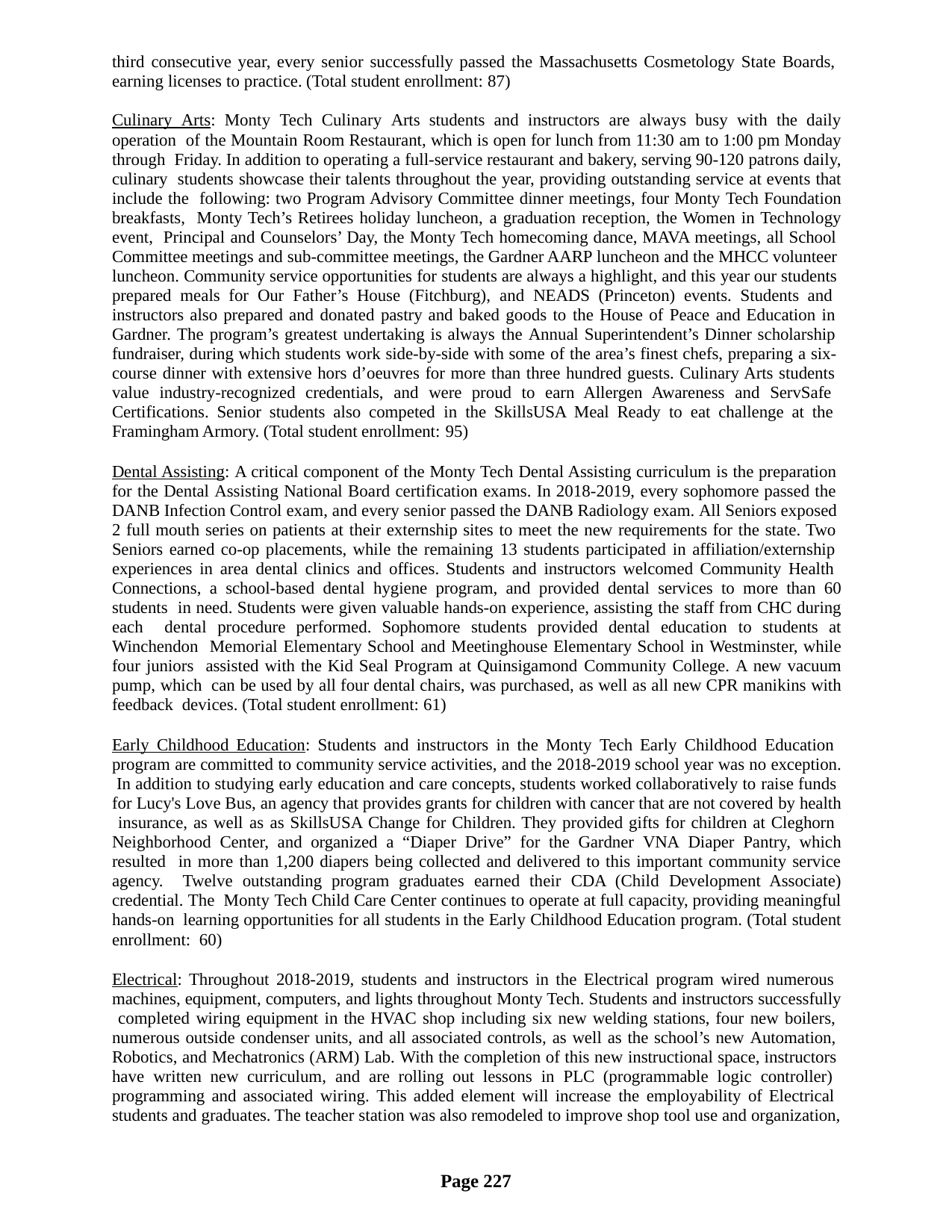

third consecutive year, every senior successfully passed the Massachusetts Cosmetology State Boards,  earning licenses to practice. (Total student enrollment: 87)

Culinary Arts: Monty Tech Culinary Arts students and instructors are always busy with the daily operation  of the Mountain Room Restaurant, which is open for lunch from 11:30 am to 1:00 pm Monday through  Friday. In addition to operating a full-service restaurant and bakery, serving 90-120 patrons daily, culinary  students showcase their talents throughout the year, providing outstanding service at events that include the  following: two Program Advisory Committee dinner meetings, four Monty Tech Foundation breakfasts,  Monty Tech’s Retirees holiday luncheon, a graduation reception, the Women in Technology event,  Principal and Counselors’ Day, the Monty Tech homecoming dance, MAVA meetings, all School  Committee meetings and sub-committee meetings, the Gardner AARP luncheon and the MHCC volunteer  luncheon. Community service opportunities for students are always a highlight, and this year our students  prepared meals for Our Father’s House (Fitchburg), and NEADS (Princeton) events. Students and  instructors also prepared and donated pastry and baked goods to the House of Peace and Education in  Gardner. The program’s greatest undertaking is always the Annual Superintendent’s Dinner scholarship  fundraiser, during which students work side-by-side with some of the area’s finest chefs, preparing a six-  course dinner with extensive hors d’oeuvres for more than three hundred guests. Culinary Arts students  value industry-recognized credentials, and were proud to earn Allergen Awareness and ServSafe  Certifications. Senior students also competed in the SkillsUSA Meal Ready to eat challenge at the  Framingham Armory. (Total student enrollment: 95)

Dental Assisting: A critical component of the Monty Tech Dental Assisting curriculum is the preparation  for the Dental Assisting National Board certification exams. In 2018-2019, every sophomore passed the  DANB Infection Control exam, and every senior passed the DANB Radiology exam. All Seniors exposed  2 full mouth series on patients at their externship sites to meet the new requirements for the state. Two  Seniors earned co-op placements, while the remaining 13 students participated in affiliation/externship  experiences in area dental clinics and offices. Students and instructors welcomed Community Health  Connections, a school-based dental hygiene program, and provided dental services to more than 60 students  in need. Students were given valuable hands-on experience, assisting the staff from CHC during each  dental procedure performed. Sophomore students provided dental education to students at Winchendon  Memorial Elementary School and Meetinghouse Elementary School in Westminster, while four juniors  assisted with the Kid Seal Program at Quinsigamond Community College. A new vacuum pump, which  can be used by all four dental chairs, was purchased, as well as all new CPR manikins with feedback  devices. (Total student enrollment: 61)

Early Childhood Education: Students and instructors in the Monty Tech Early Childhood Education  program are committed to community service activities, and the 2018-2019 school year was no exception.  In addition to studying early education and care concepts, students worked collaboratively to raise funds  for Lucy's Love Bus, an agency that provides grants for children with cancer that are not covered by health  insurance, as well as as SkillsUSA Change for Children. They provided gifts for children at Cleghorn  Neighborhood Center, and organized a “Diaper Drive” for the Gardner VNA Diaper Pantry, which resulted  in more than 1,200 diapers being collected and delivered to this important community service agency.  Twelve outstanding program graduates earned their CDA (Child Development Associate) credential. The  Monty Tech Child Care Center continues to operate at full capacity, providing meaningful hands-on  learning opportunities for all students in the Early Childhood Education program. (Total student enrollment:  60)

Electrical: Throughout 2018-2019, students and instructors in the Electrical program wired numerous  machines, equipment, computers, and lights throughout Monty Tech. Students and instructors successfully  completed wiring equipment in the HVAC shop including six new welding stations, four new boilers,  numerous outside condenser units, and all associated controls, as well as the school’s new Automation,  Robotics, and Mechatronics (ARM) Lab. With the completion of this new instructional space, instructors  have written new curriculum, and are rolling out lessons in PLC (programmable logic controller)  programming and associated wiring. This added element will increase the employability of Electrical  students and graduates. The teacher station was also remodeled to improve shop tool use and organization,
Page 227